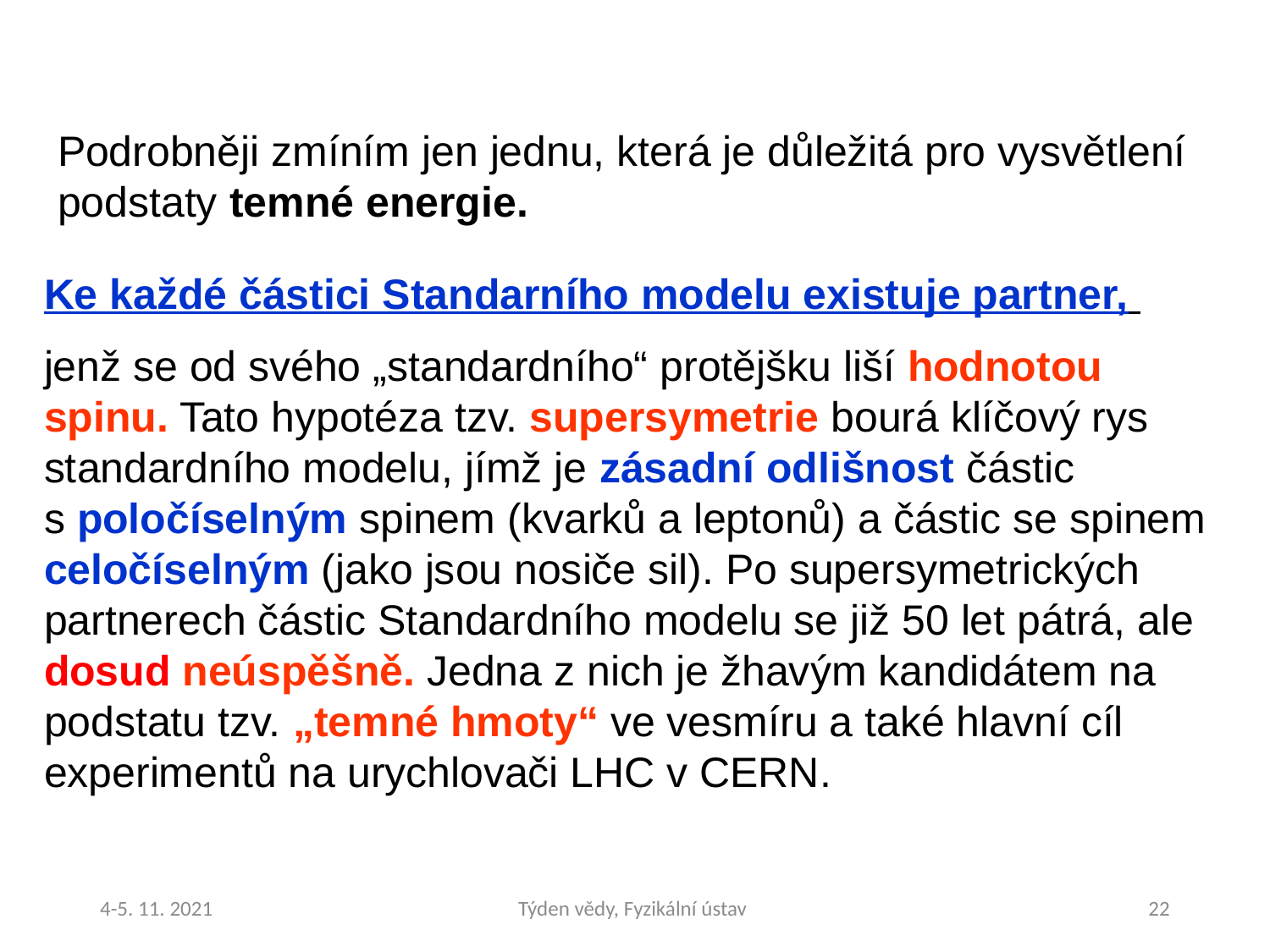

Podrobněji zmíním jen jednu, která je důležitá pro vysvětlení
podstaty temné energie.
Ke každé částici Standarního modelu existuje partner,

jenž se od svého „standardního“ protějšku liší hodnotou spinu. Tato hypotéza tzv. supersymetrie bourá klíčový rys standardního modelu, jímž je zásadní odlišnost částic s poločíselným spinem (kvarků a leptonů) a částic se spinem celočíselným (jako jsou nosiče sil). Po supersymetrických partnerech částic Standardního modelu se již 50 let pátrá, ale dosud neúspěšně. Jedna z nich je žhavým kandidátem na podstatu tzv. „temné hmoty“ ve vesmíru a také hlavní cíl experimentů na urychlovači LHC v CERN.
4-5. 11. 2021
Týden vědy, Fyzikální ústav
22